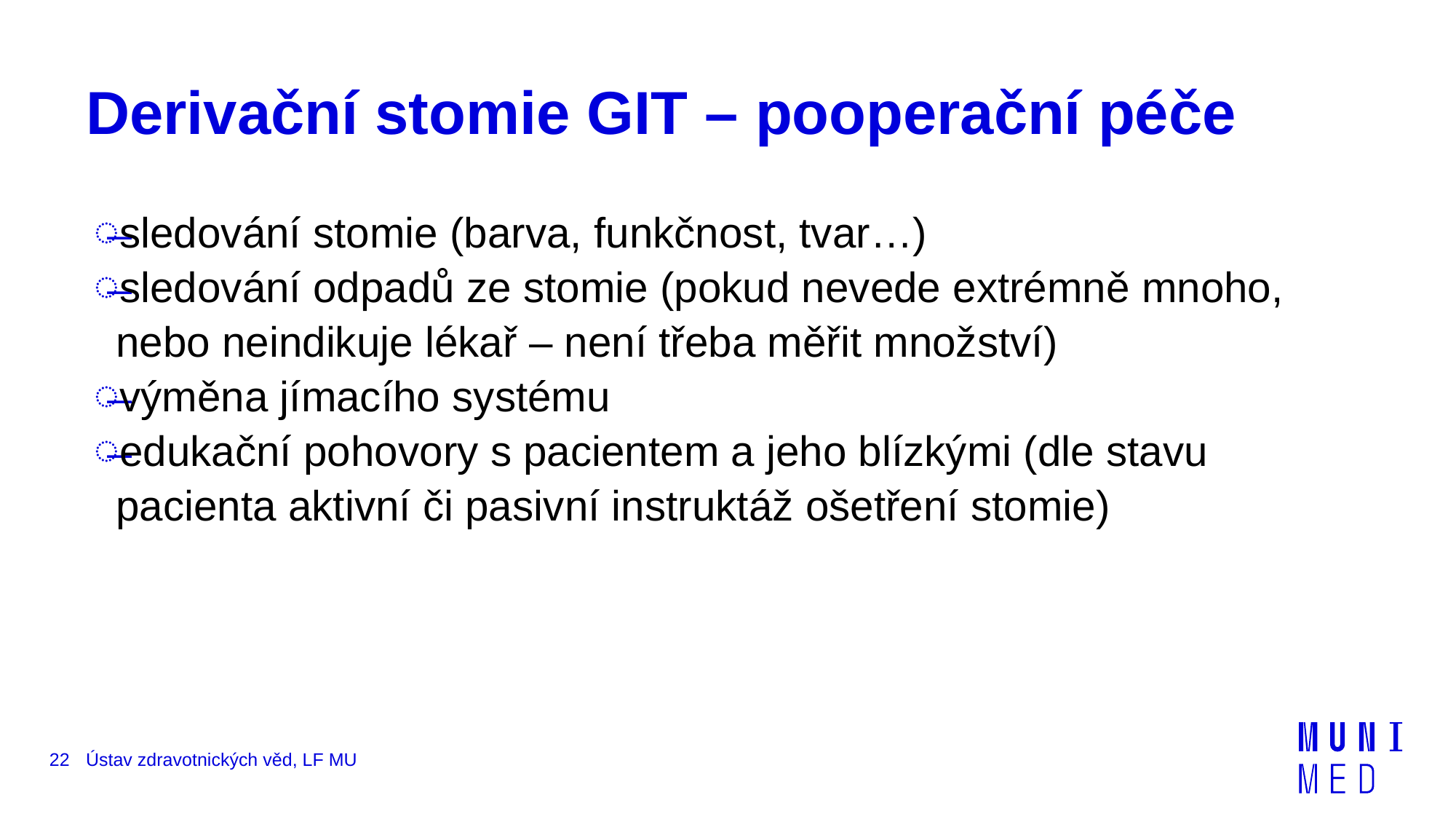

# Derivační stomie GIT – pooperační péče
sledování stomie (barva, funkčnost, tvar…)
sledování odpadů ze stomie (pokud nevede extrémně mnoho, nebo neindikuje lékař – není třeba měřit množství)
výměna jímacího systému
edukační pohovory s pacientem a jeho blízkými (dle stavu pacienta aktivní či pasivní instruktáž ošetření stomie)

22
Ústav zdravotnických věd, LF MU